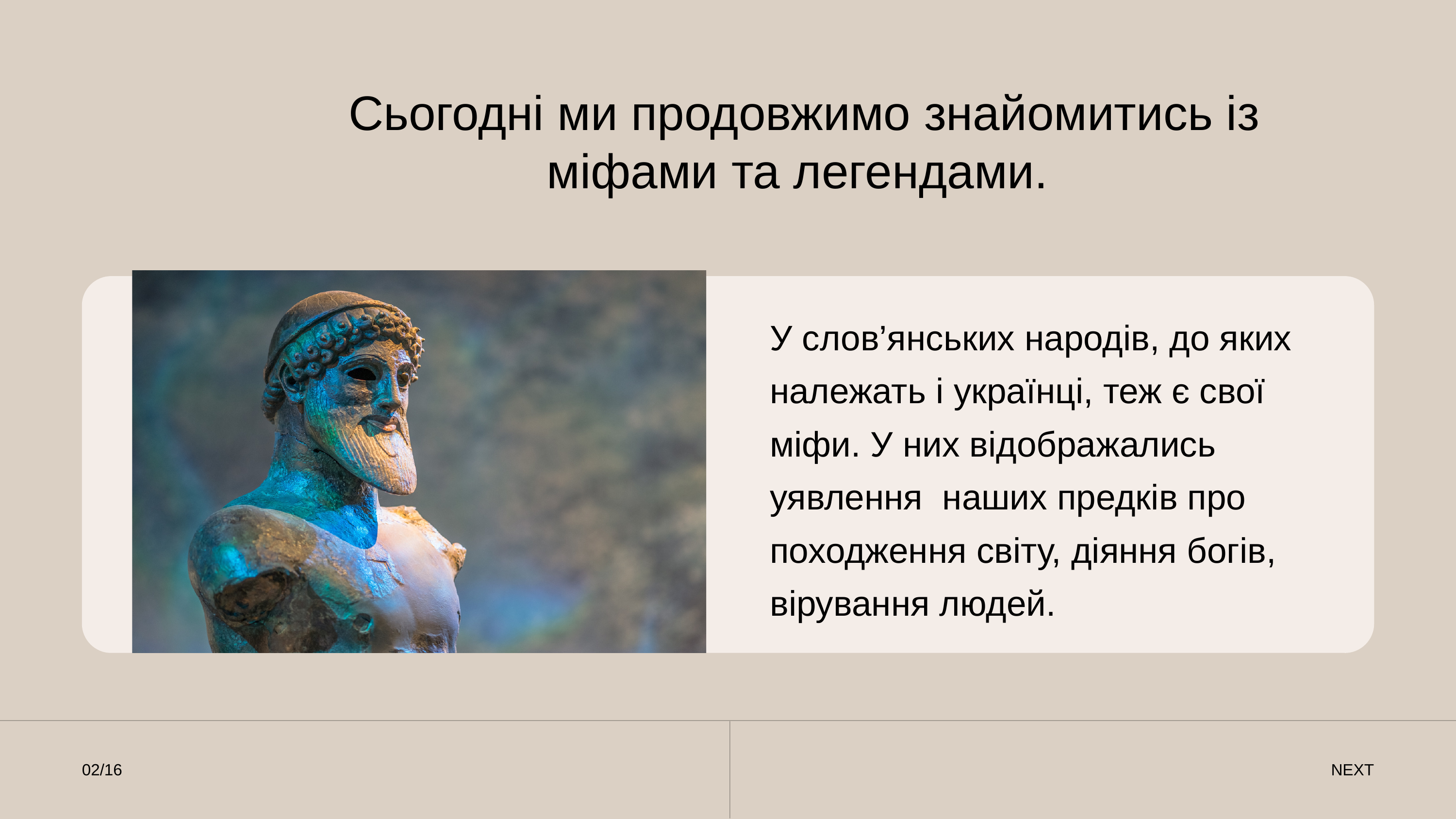

Сьогодні ми продовжимо знайомитись із міфами та легендами.

У слов’янських народів, до яких належать і українці, теж є свої міфи. У них відображались уявлення  наших предків про походження світу, діяння богів, вірування людей.

02/16
NEXT